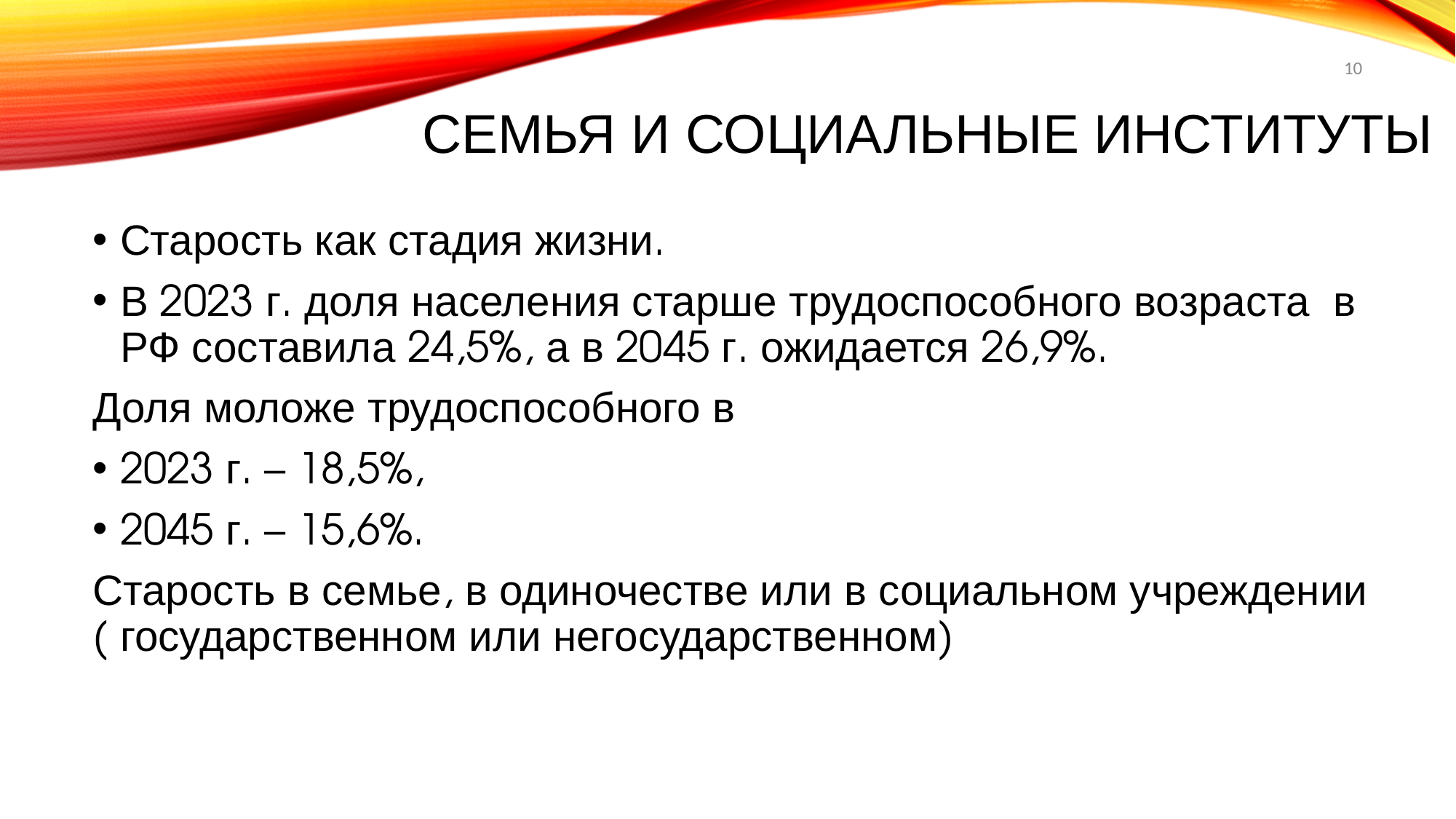

10
# Семья и социальные институты
Старость как стадия жизни.
В 2023 г. доля населения старше трудоспособного возраста  в РФ составила 24,5%, а в 2045 г. ожидается 26,9%.
Доля моложе трудоспособного в
2023 г. – 18,5%,
2045 г. – 15,6%.
Старость в семье, в одиночестве или в социальном учреждении  ( государственном или негосударственном)